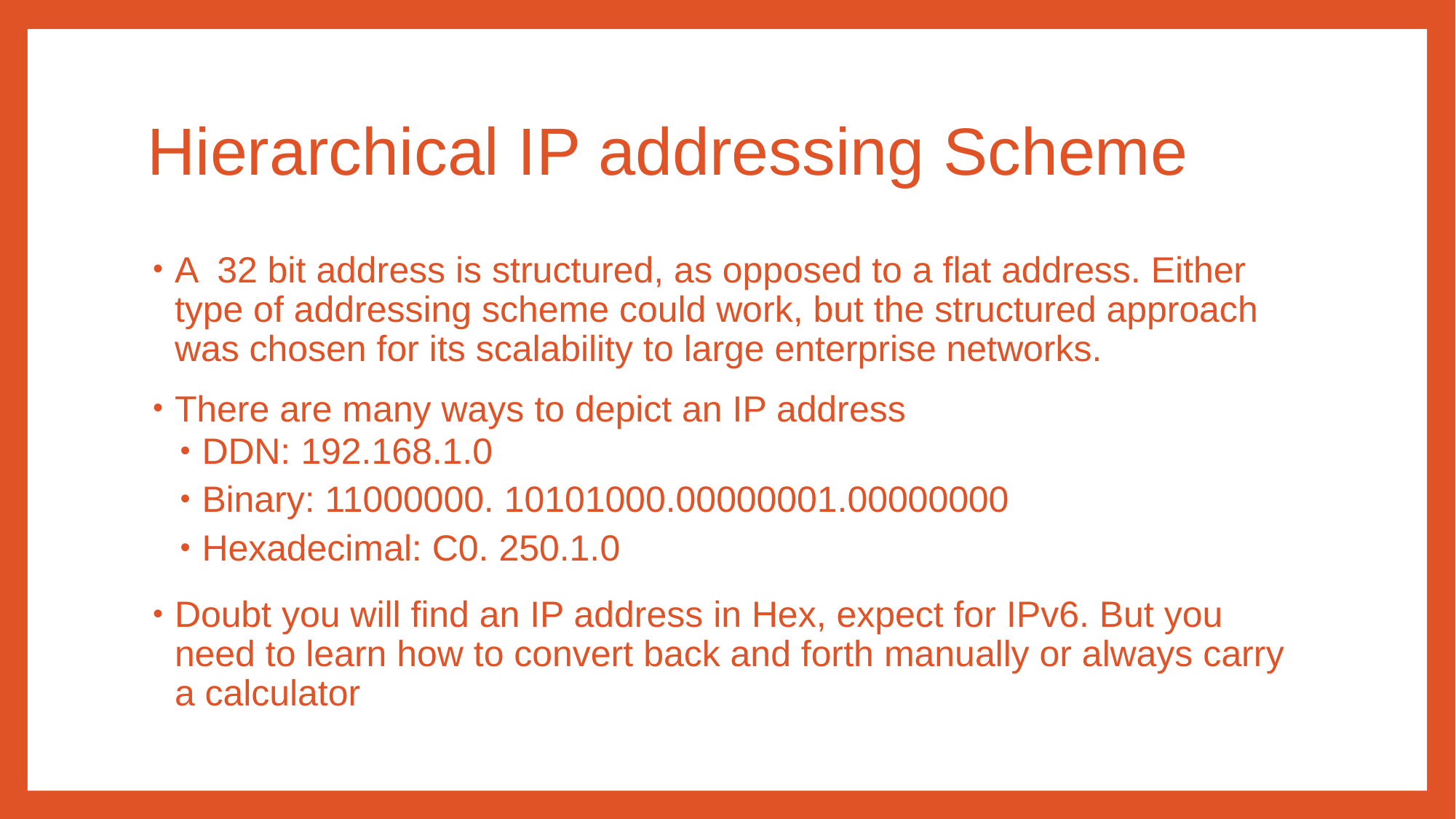

# Hierarchical IP addressing Scheme
A  32 bit address is structured, as opposed to a flat address. Either type of addressing scheme could work, but the structured approach was chosen for its scalability to large enterprise networks.
There are many ways to depict an IP address
DDN: 192.168.1.0
Binary: 11000000. ‭10101000‬.00000001.00000000
Hexadecimal:‭ C0‬. ‭250‬.1.0
Doubt you will find an IP address in Hex, expect for IPv6. But you need to learn how to convert back and forth manually or always carry a calculator